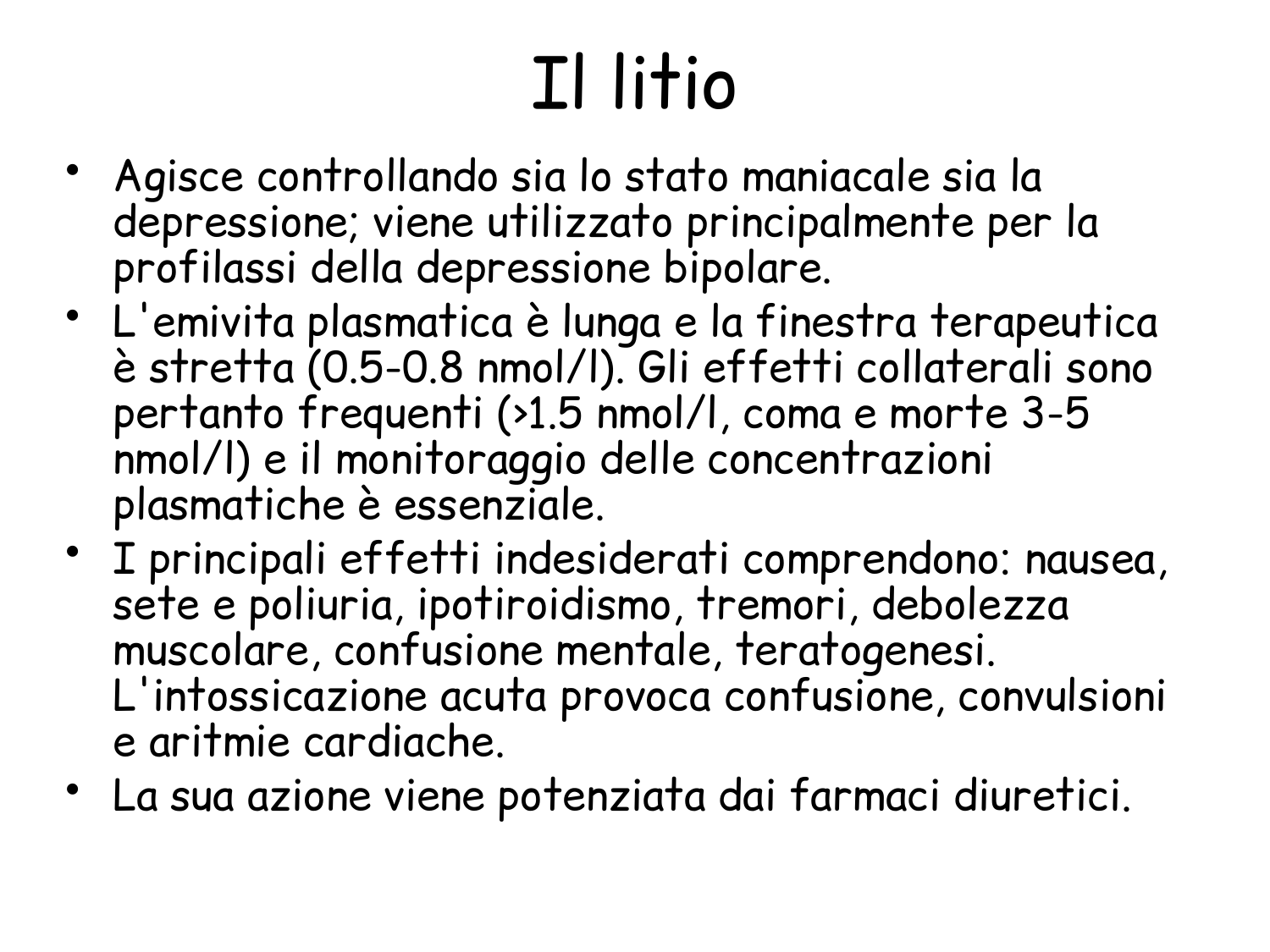

# Il litio
Agisce controllando sia lo stato maniacale sia la depressione; viene utilizzato principalmente per la profilassi della depressione bipolare.
L'emivita plasmatica è lunga e la finestra terapeutica è stretta (0.5-0.8 nmol/l). Gli effetti collaterali sono pertanto frequenti (>1.5 nmol/l, coma e morte 3-5 nmol/l) e il monitoraggio delle concentrazioni plasmatiche è essenziale.
I principali effetti indesiderati comprendono: nausea, sete e poliuria, ipotiroidismo, tremori, debolezza muscolare, confusione mentale, teratogenesi. L'intossicazione acuta provoca confusione, convulsioni e aritmie cardiache.
La sua azione viene potenziata dai farmaci diuretici.